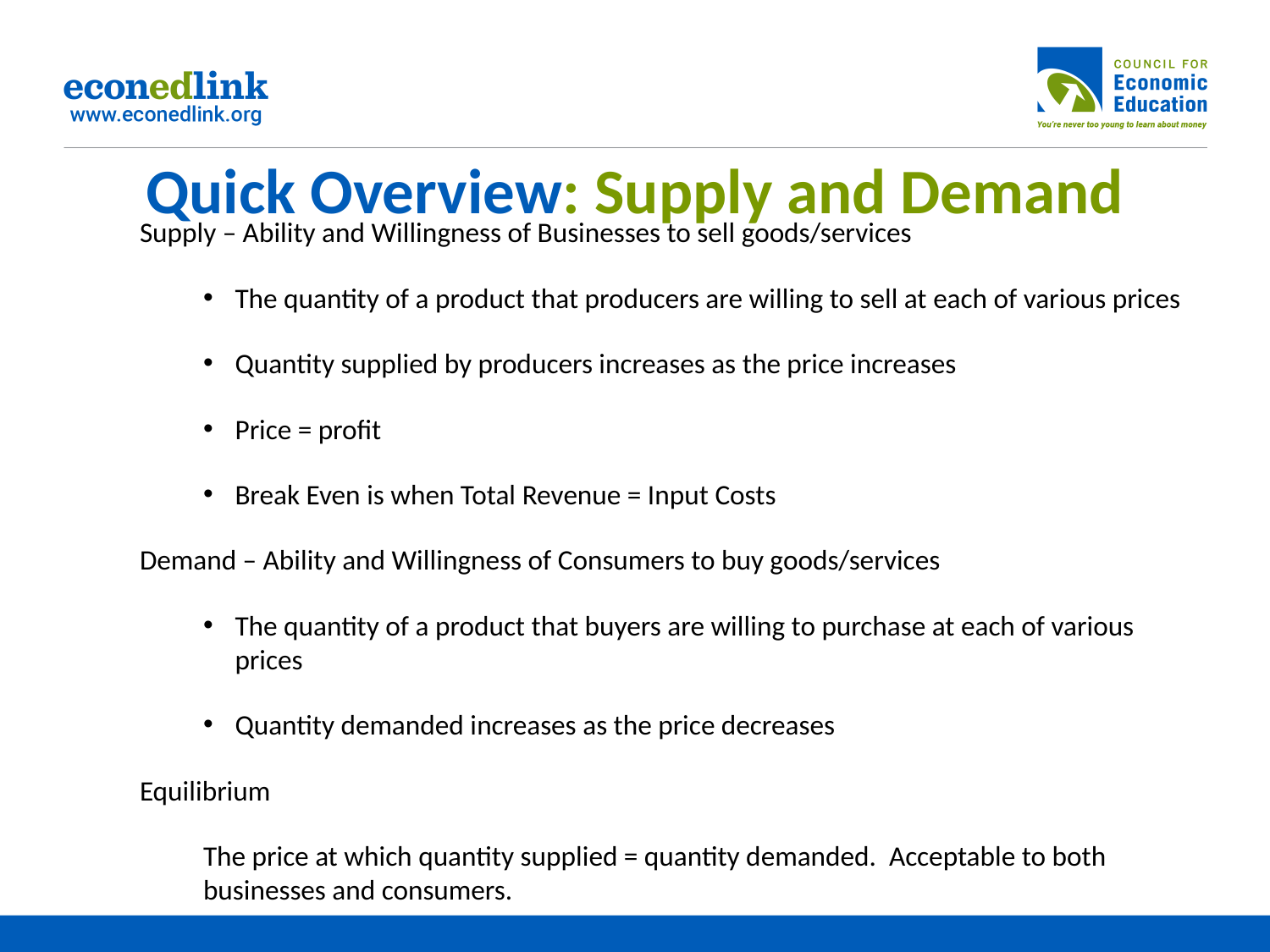

# Quick Overview: Supply and Demand
Supply – Ability and Willingness of Businesses to sell goods/services
The quantity of a product that producers are willing to sell at each of various prices
Quantity supplied by producers increases as the price increases
Price = profit
Break Even is when Total Revenue = Input Costs
Demand – Ability and Willingness of Consumers to buy goods/services
The quantity of a product that buyers are willing to purchase at each of various prices
Quantity demanded increases as the price decreases
Equilibrium
The price at which quantity supplied = quantity demanded.  Acceptable to both businesses and consumers.